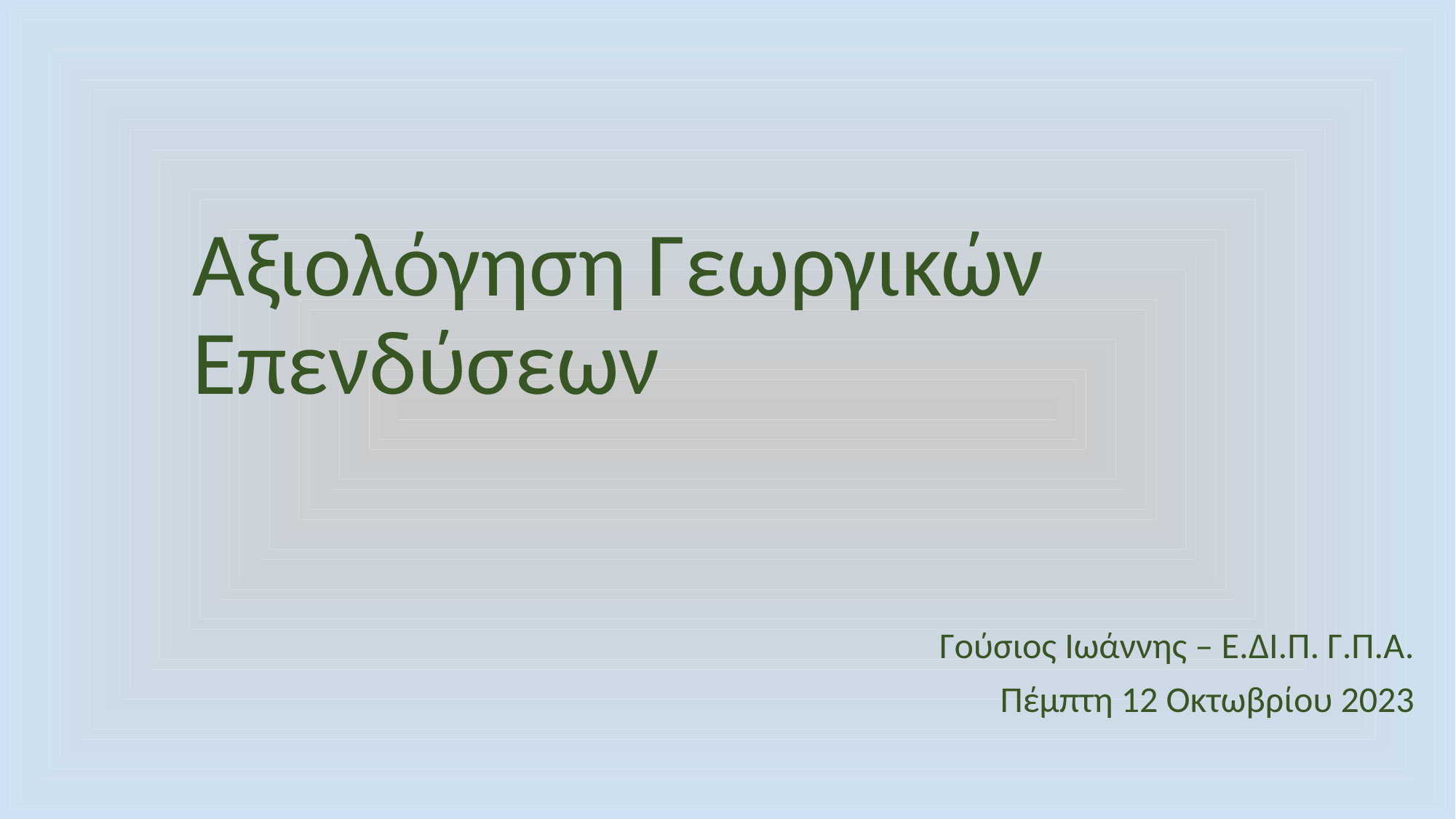

# Αξιολόγηση Γεωργικών Επενδύσεων
Γούσιος Ιωάννης – Ε.ΔΙ.Π. Γ.Π.Α.
Πέμπτη 12 Οκτωβρίου 2023